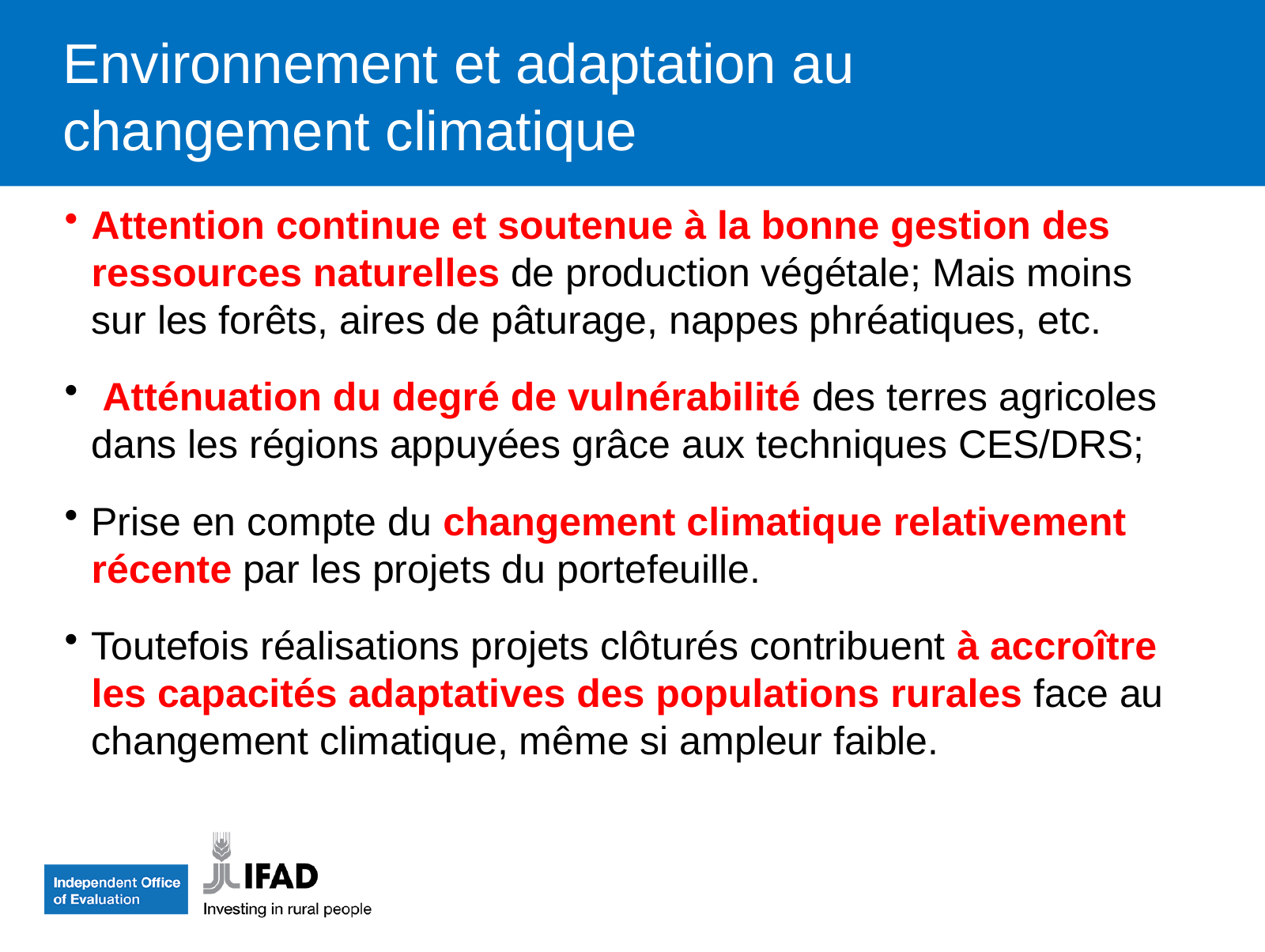

# Environnement et adaptation au changement climatique
Attention continue et soutenue à la bonne gestion des ressources naturelles de production végétale; Mais moins sur les forêts, aires de pâturage, nappes phréatiques, etc.
 Atténuation du degré de vulnérabilité des terres agricoles dans les régions appuyées grâce aux techniques CES/DRS;
Prise en compte du changement climatique relativement récente par les projets du portefeuille.
Toutefois réalisations projets clôturés contribuent à accroître les capacités adaptatives des populations rurales face au changement climatique, même si ampleur faible.